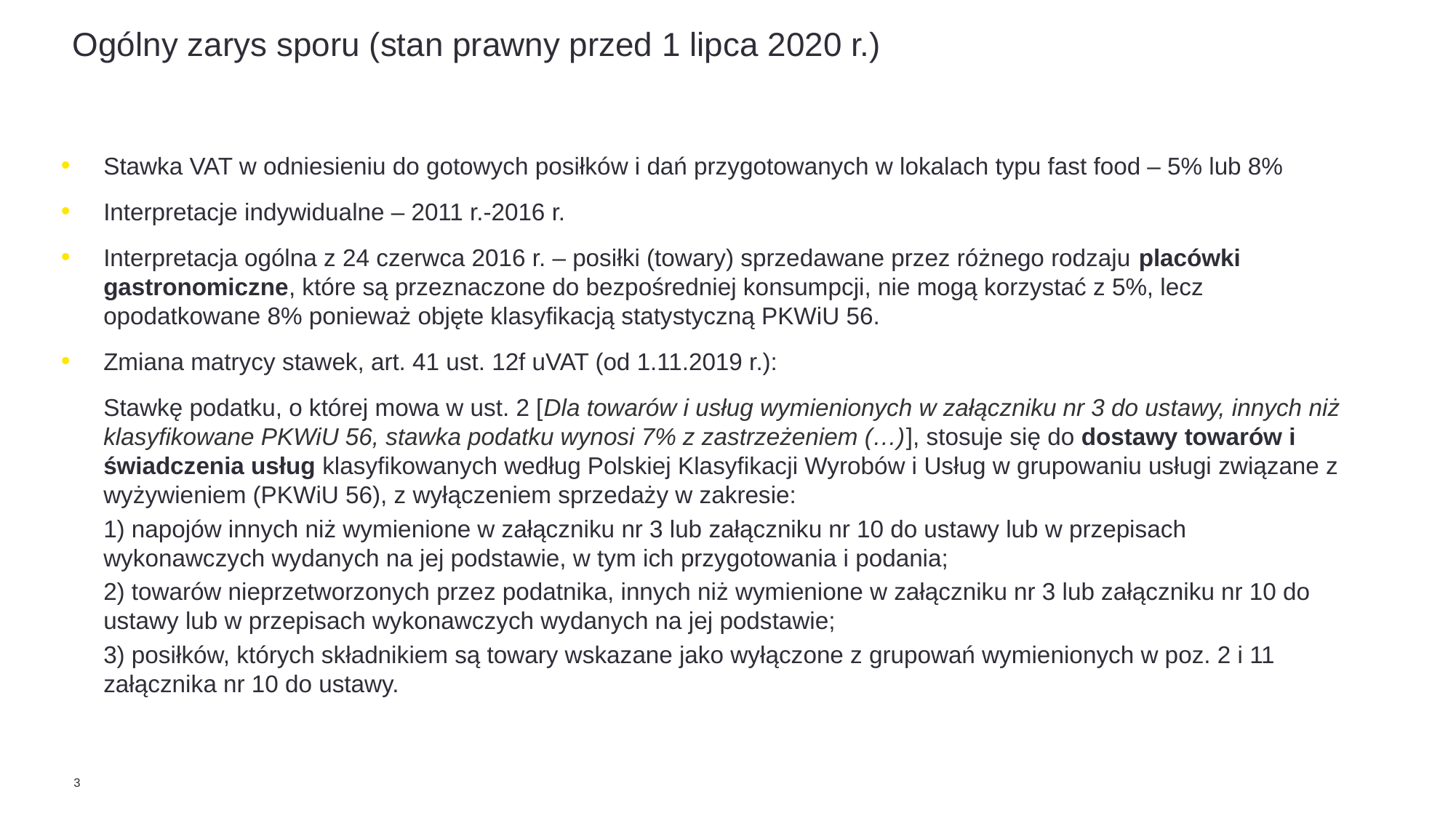

# Ogólny zarys sporu (stan prawny przed 1 lipca 2020 r.)
Stawka VAT w odniesieniu do gotowych posiłków i dań przygotowanych w lokalach typu fast food – 5% lub 8%
Interpretacje indywidualne – 2011 r.-2016 r.
Interpretacja ogólna z 24 czerwca 2016 r. – posiłki (towary) sprzedawane przez różnego rodzaju placówki gastronomiczne, które są przeznaczone do bezpośredniej konsumpcji, nie mogą korzystać z 5%, lecz opodatkowane 8% ponieważ objęte klasyfikacją statystyczną PKWiU 56.
Zmiana matrycy stawek, art. 41 ust. 12f uVAT (od 1.11.2019 r.):
Stawkę podatku, o której mowa w ust. 2 [Dla towarów i usług wymienionych w załączniku nr 3 do ustawy, innych niż klasyfikowane PKWiU 56, stawka podatku wynosi 7% z zastrzeżeniem (…)], stosuje się do dostawy towarów i świadczenia usług klasyfikowanych według Polskiej Klasyfikacji Wyrobów i Usług w grupowaniu usługi związane z wyżywieniem (PKWiU 56), z wyłączeniem sprzedaży w zakresie:
1) napojów innych niż wymienione w załączniku nr 3 lub załączniku nr 10 do ustawy lub w przepisach wykonawczych wydanych na jej podstawie, w tym ich przygotowania i podania;
2) towarów nieprzetworzonych przez podatnika, innych niż wymienione w załączniku nr 3 lub załączniku nr 10 do ustawy lub w przepisach wykonawczych wydanych na jej podstawie;
3) posiłków, których składnikiem są towary wskazane jako wyłączone z grupowań wymienionych w poz. 2 i 11 załącznika nr 10 do ustawy.

3